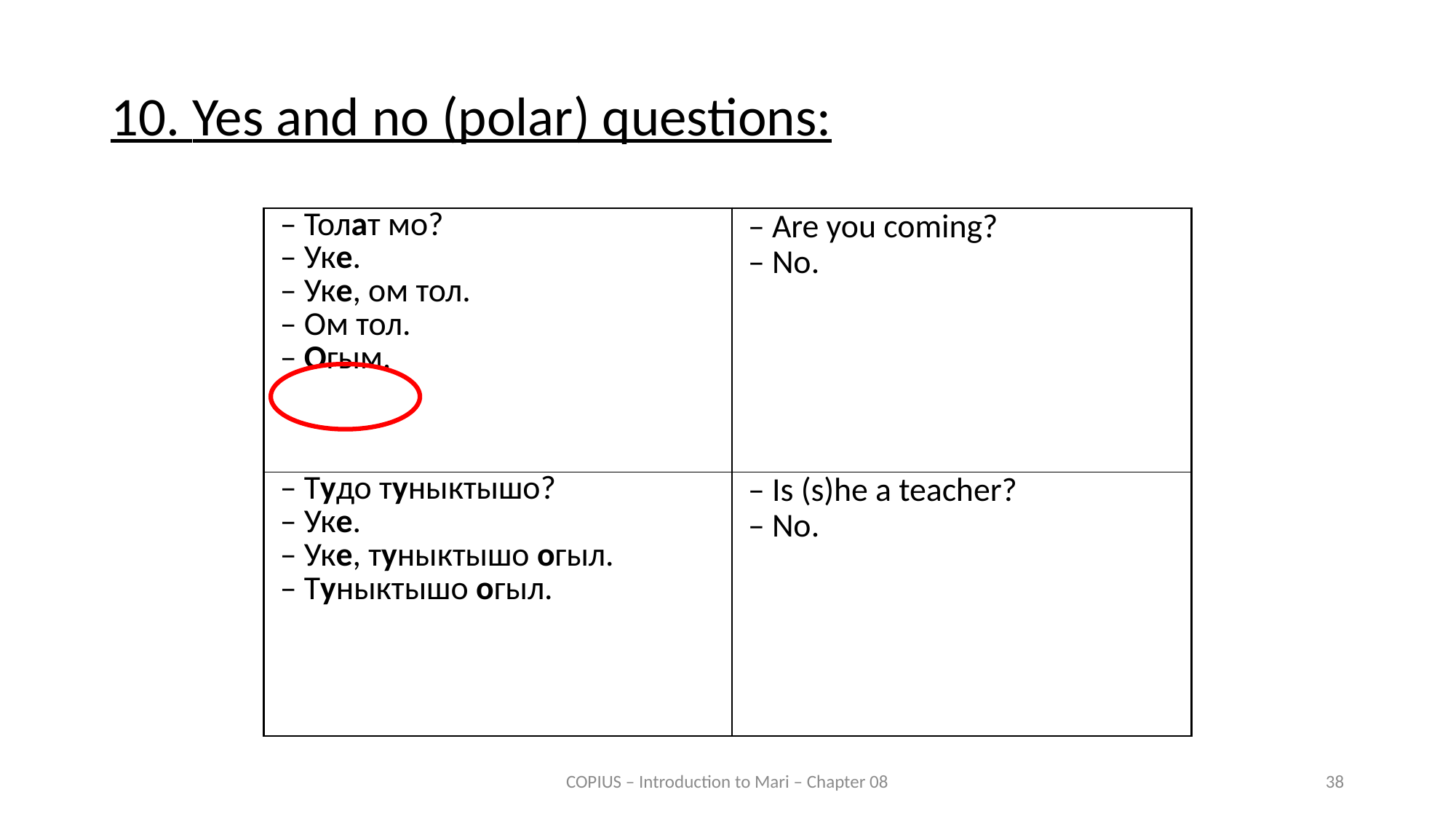

10. Yes and no (polar) questions:
| – Толат мо? – Уке. – Уке, ом тол. – Ом тол. – Огым. |
| --- |
| – Тудо туныктышо? – Уке. – Уке, туныктышо огыл. – Туныктышо огыл. |
| – Are you coming? – No. |
| --- |
| – Is (s)he a teacher? – No. |

COPIUS – Introduction to Mari – Chapter 08
38